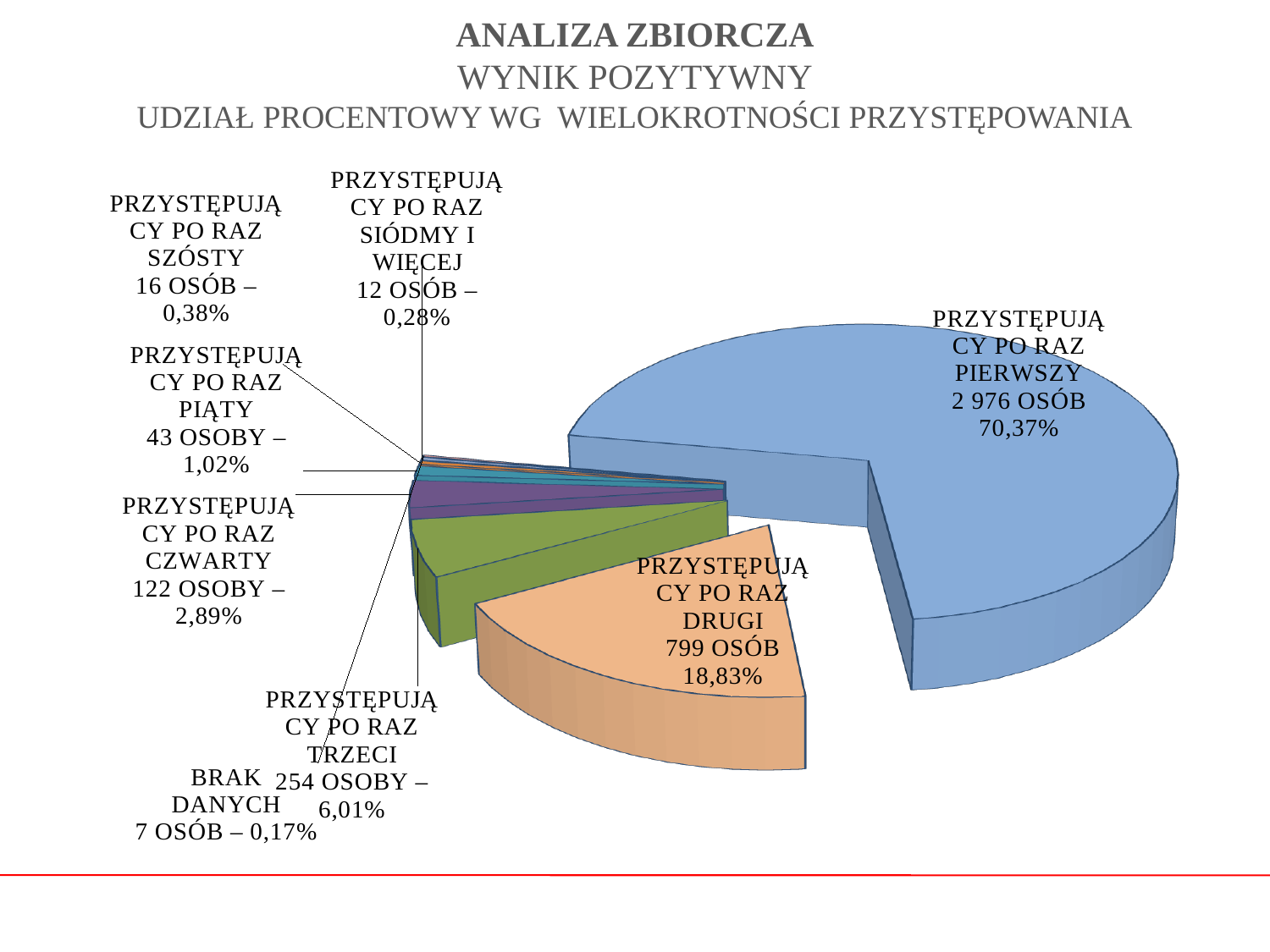

# ANALIZA ZBIORCZA WYNIK POZYTYWNY UDZIAŁ PROCENTOWY WG  WIELOKROTNOŚCI PRZYSTĘPOWANIA

[unsupported chart]